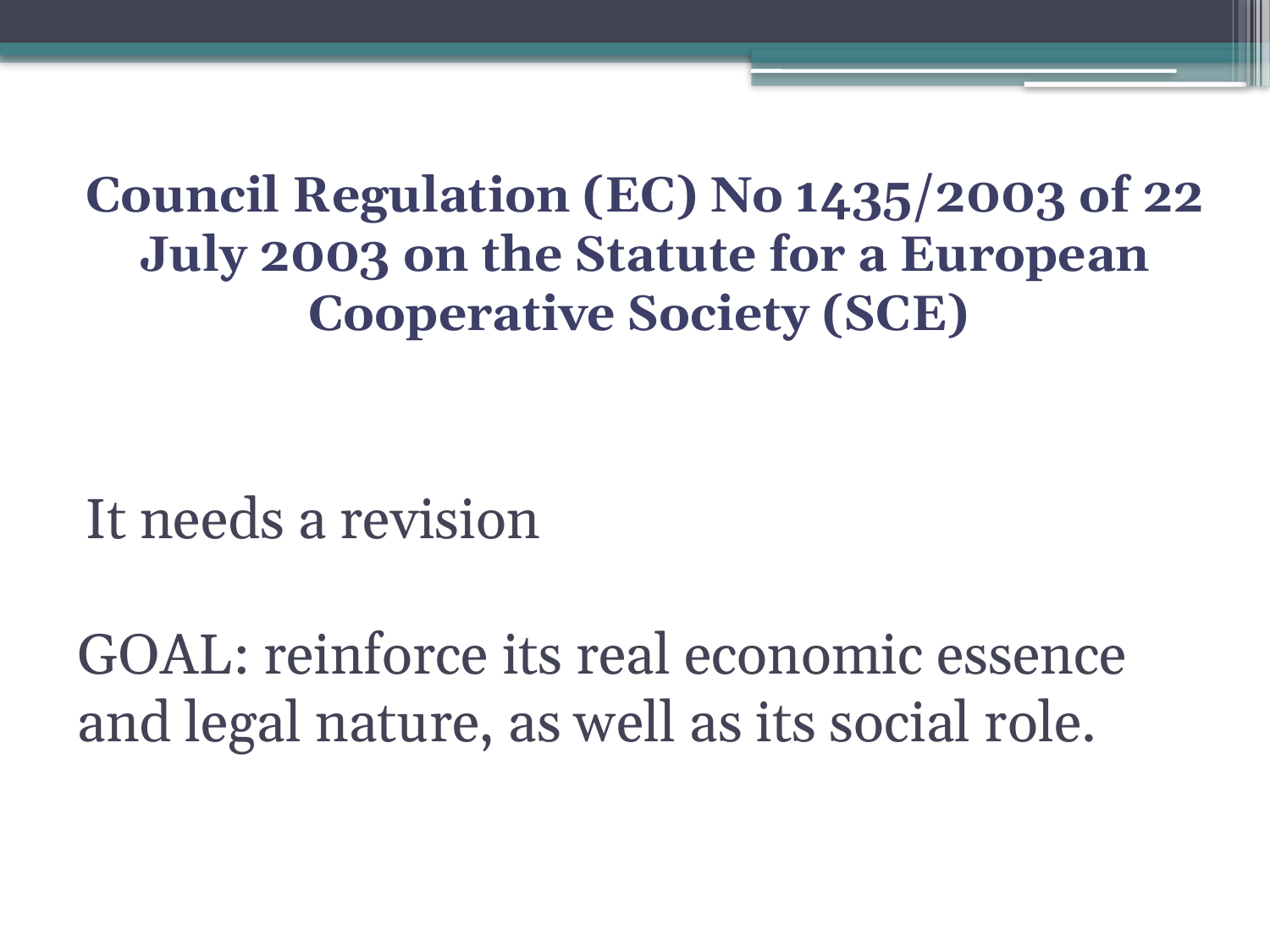

Council Regulation (EC) No 1435/2003 of 22 July 2003 on the Statute for a European Cooperative Society (SCE)
 It needs a revision

GOAL: reinforce its real economic essence and legal nature, as well as its social role.